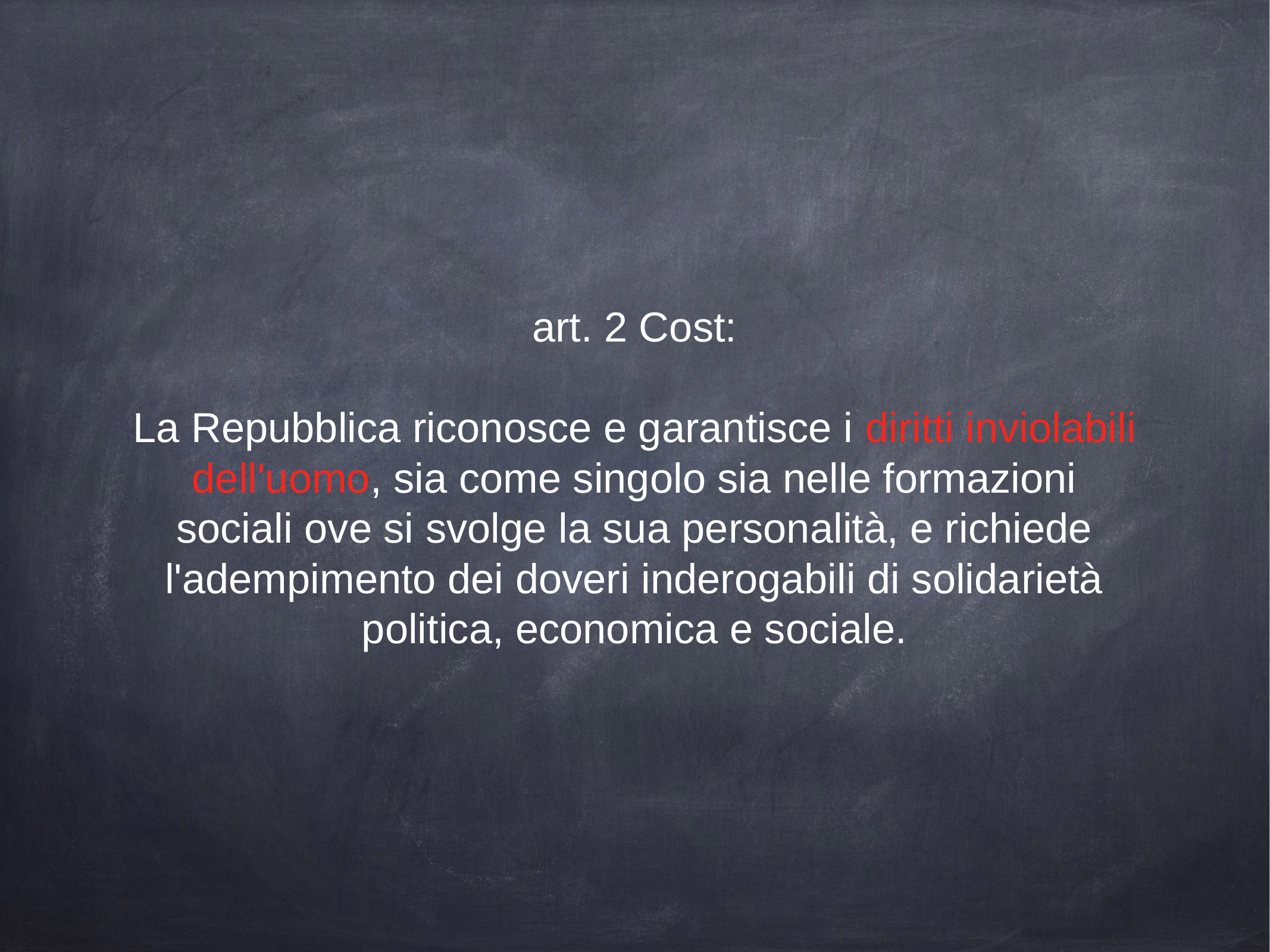

# art. 2 Cost:

La Repubblica riconosce e garantisce i diritti inviolabili dell'uomo, sia come singolo sia nelle formazioni sociali ove si svolge la sua personalità, e richiede l'adempimento dei doveri inderogabili di solidarietà politica, economica e sociale.